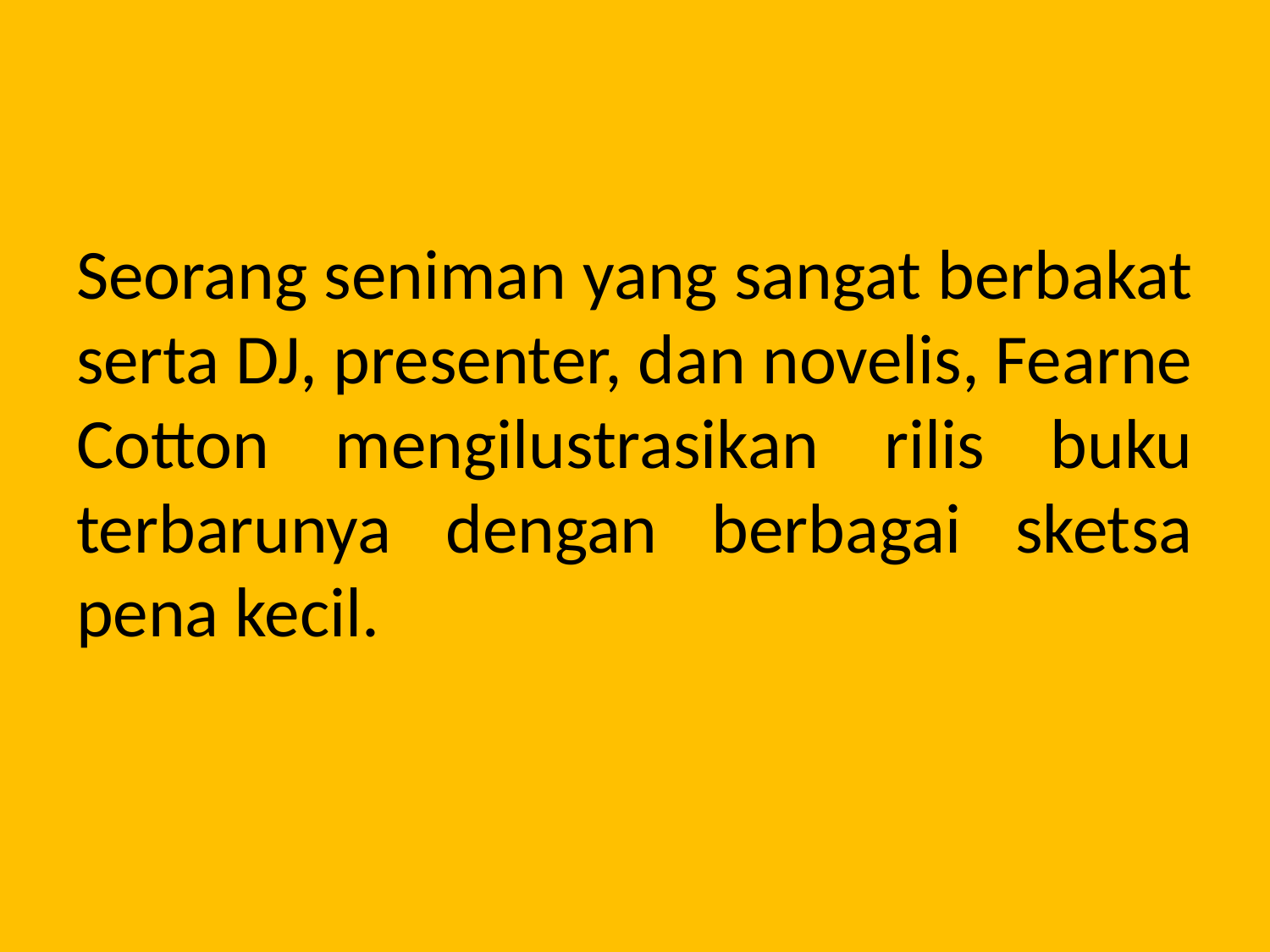

Seorang seniman yang sangat berbakat serta DJ, presenter, dan novelis, Fearne Cotton mengilustrasikan rilis buku terbarunya dengan berbagai sketsa pena kecil.